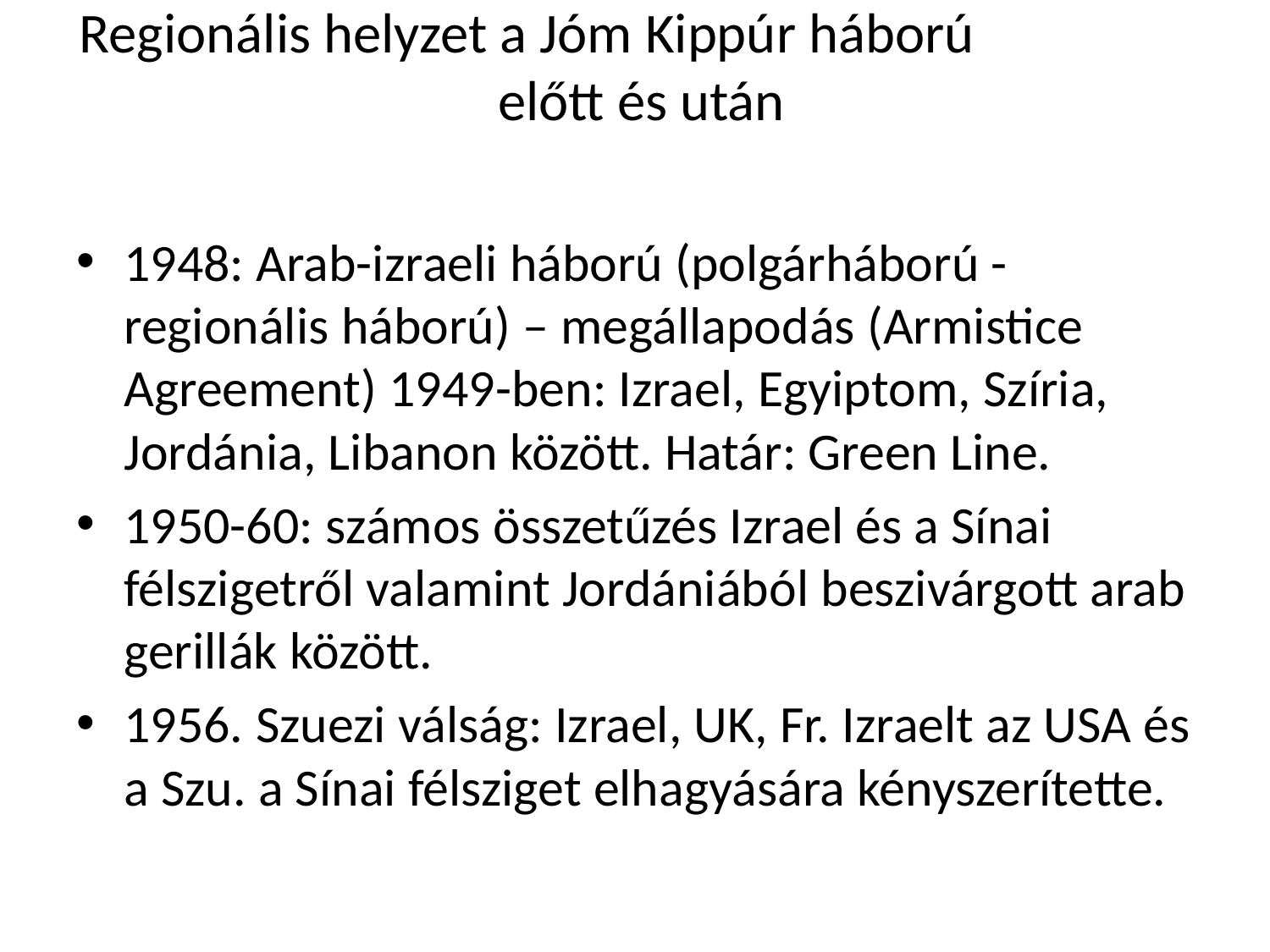

# Regionális helyzet a Jóm Kippúr háború                   előtt és után
1948: Arab-izraeli háború (polgárháború - regionális háború) – megállapodás (Armistice Agreement) 1949-ben: Izrael, Egyiptom, Szíria, Jordánia, Libanon között. Határ: Green Line.
1950-60: számos összetűzés Izrael és a Sínai félszigetről valamint Jordániából beszivárgott arab gerillák között.
1956. Szuezi válság: Izrael, UK, Fr. Izraelt az USA és a Szu. a Sínai félsziget elhagyására kényszerítette.